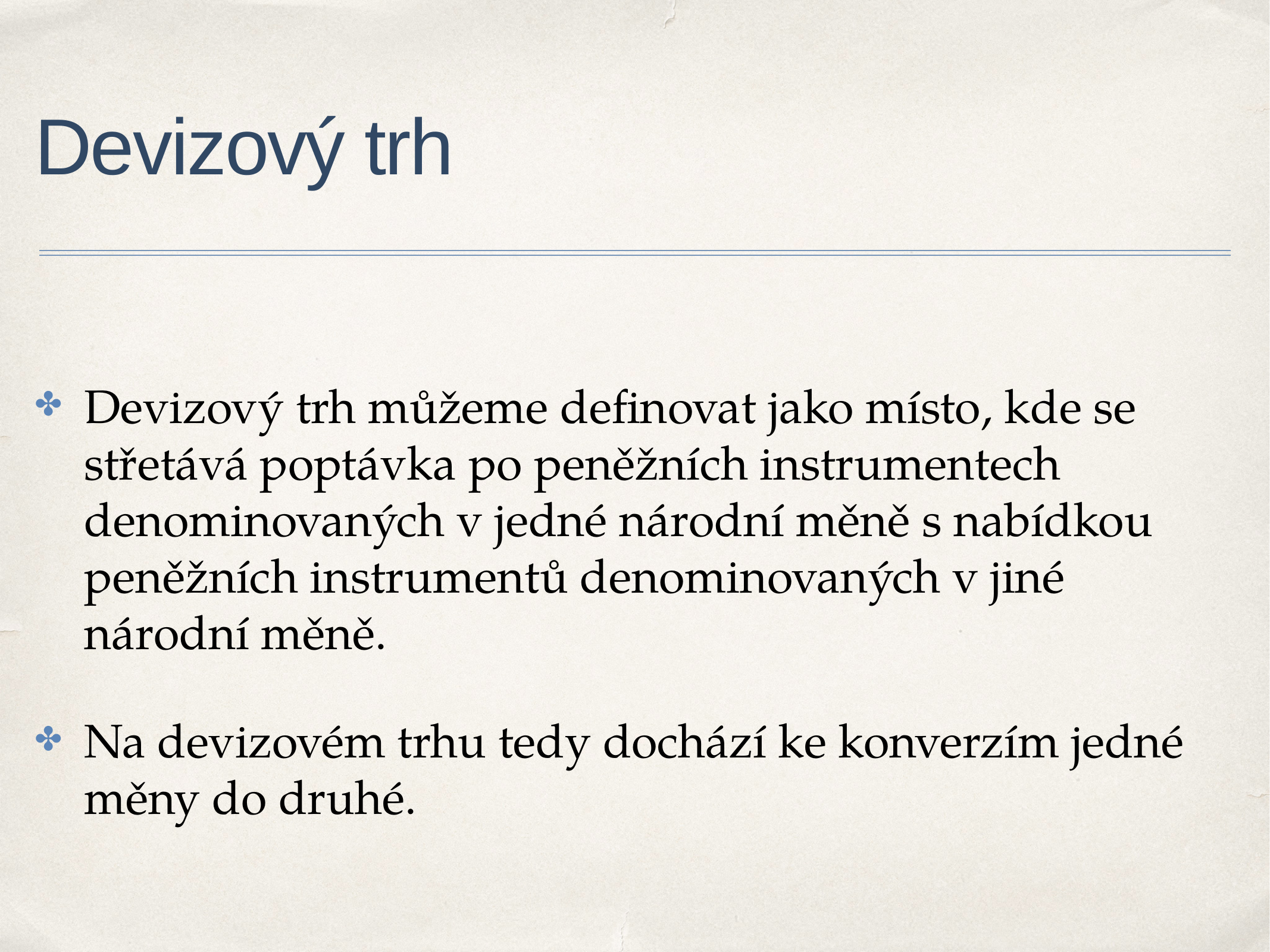

# Devizový trh
Devizový trh můžeme definovat jako místo, kde se střetává poptávka po peněžních instrumentech denominovaných v jedné národní měně s nabídkou peněžních instrumentů denominovaných v jiné národní měně.
Na devizovém trhu tedy dochází ke konverzím jedné měny do druhé.